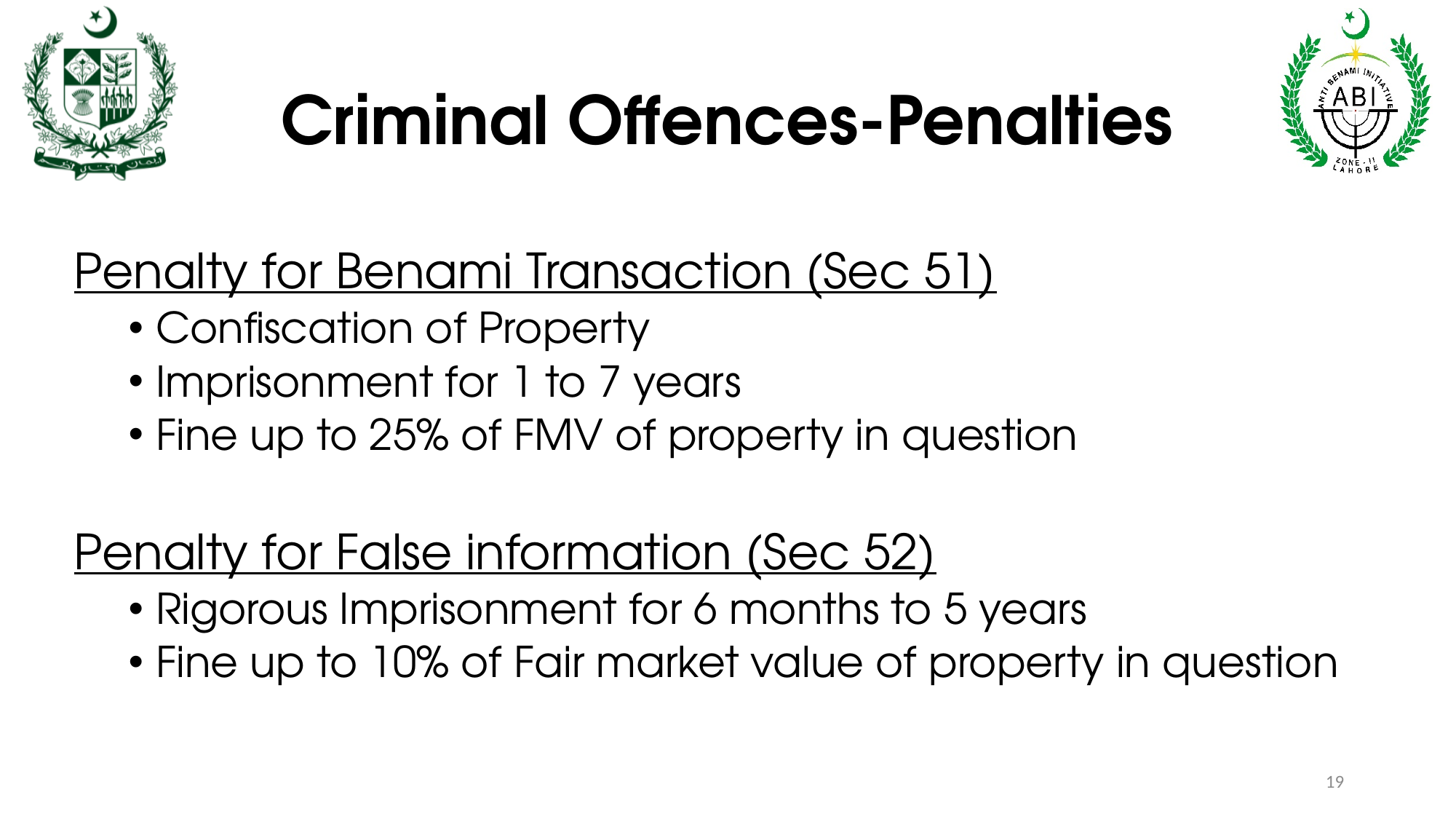

# Criminal Offences-Penalties
Penalty for Benami Transaction (Sec 51)
Confiscation of Property
Imprisonment for 1 to 7 years
Fine up to 25% of FMV of property in question

Penalty for False information (Sec 52)
Rigorous Imprisonment for 6 months to 5 years
Fine up to 10% of Fair market value of property in question
19